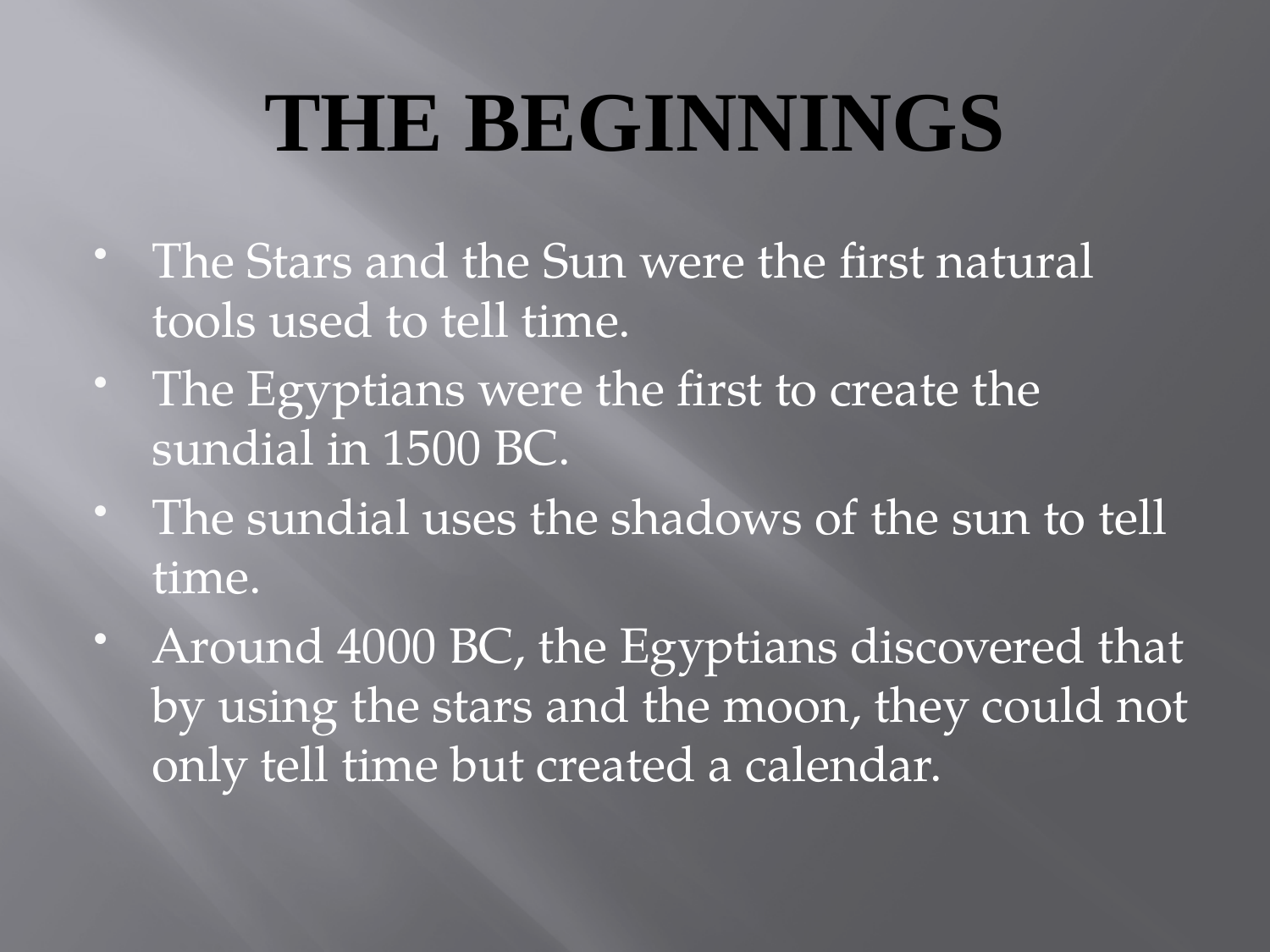

# THE BEGINNINGS
The Stars and the Sun were the first natural tools used to tell time.
The Egyptians were the first to create the sundial in 1500 BC.
The sundial uses the shadows of the sun to tell time.
Around 4000 BC, the Egyptians discovered that by using the stars and the moon, they could not only tell time but created a calendar.